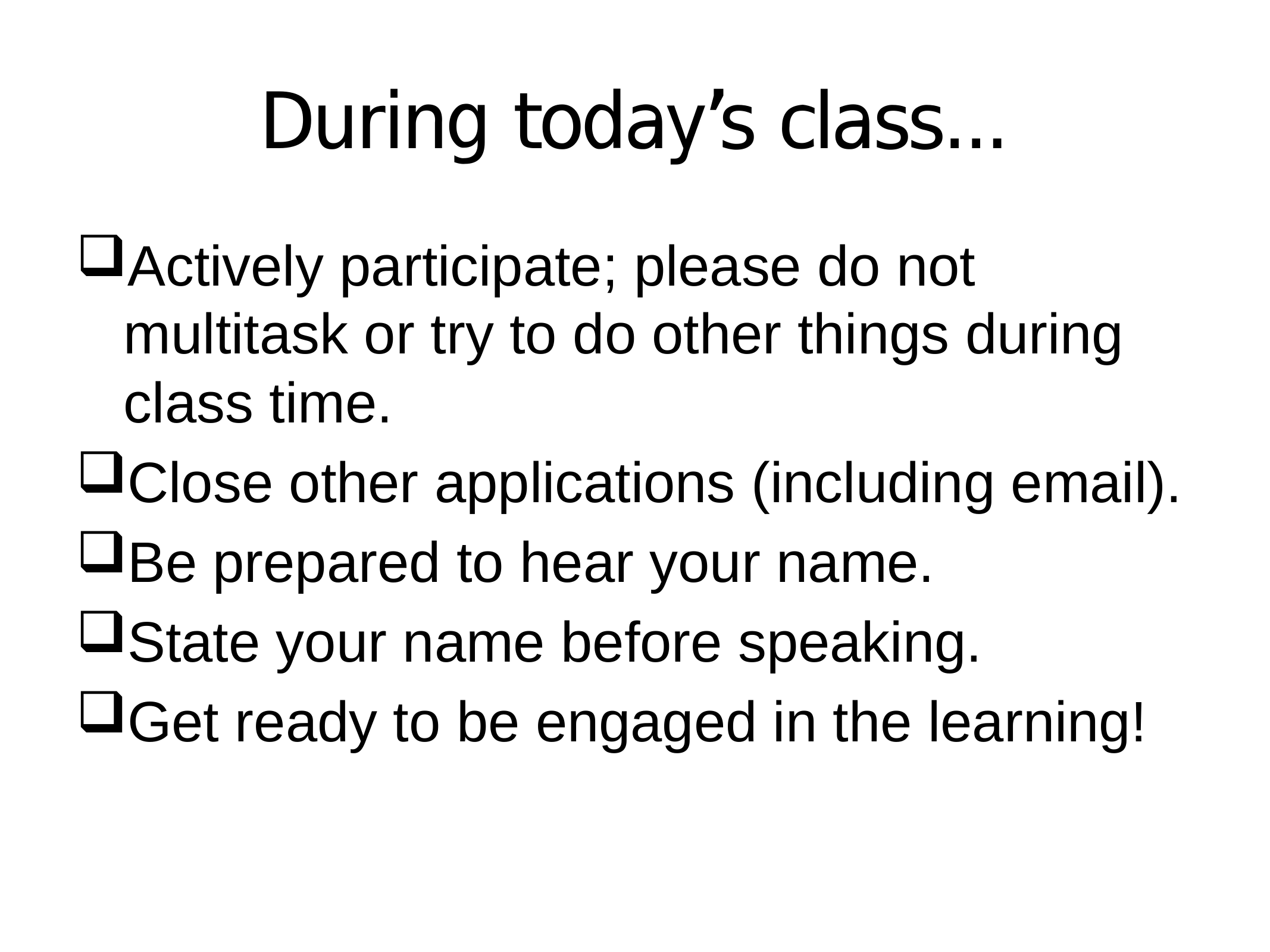

# During today’s class…
Actively participate; please do not multitask or try to do other things during class time.
Close other applications (including email).
Be prepared to hear your name.
State your name before speaking.
Get ready to be engaged in the learning!